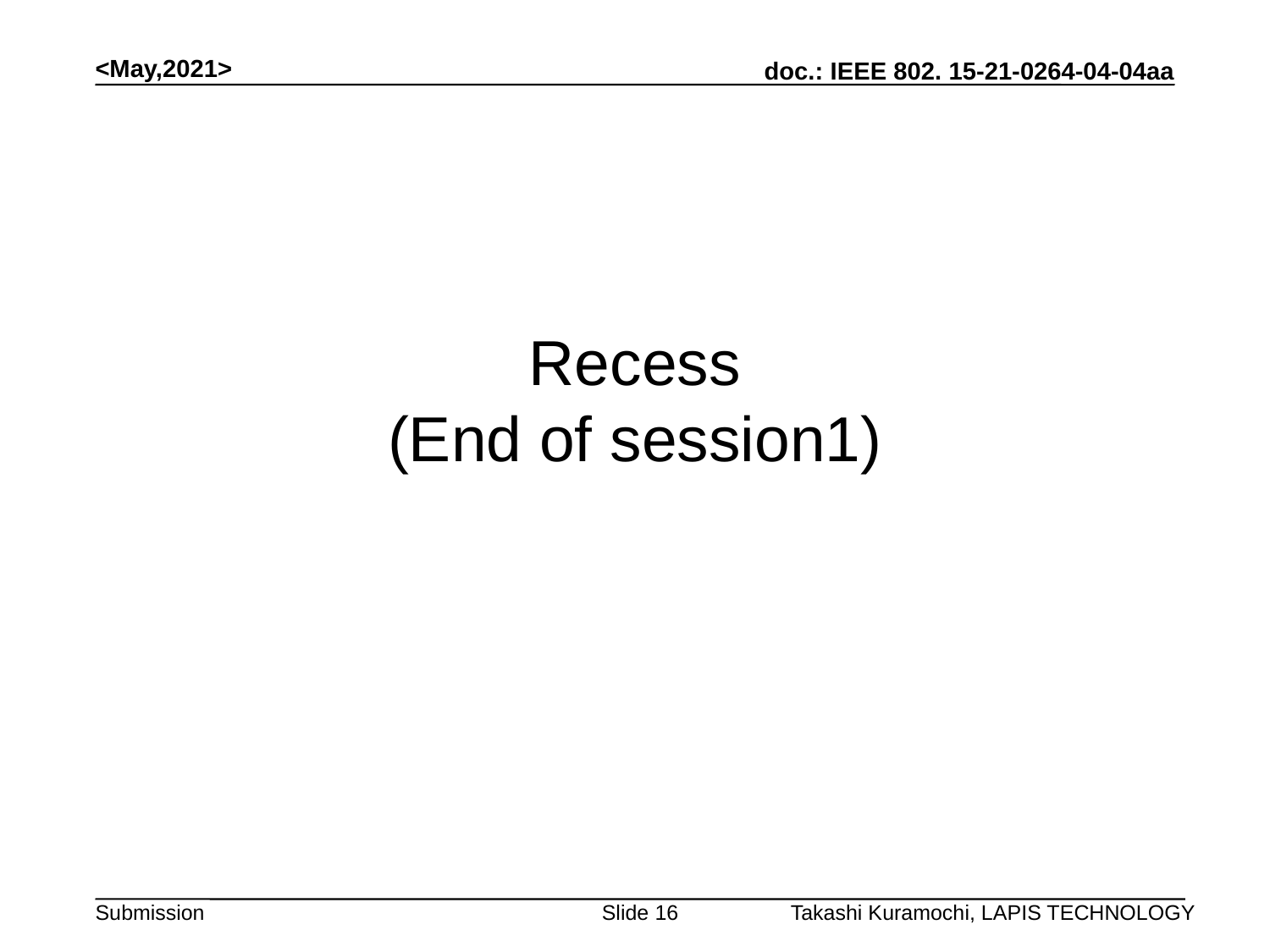

<May,2021>
# Recess (End of session1)
Slide 16
Takashi Kuramochi, LAPIS TECHNOLOGY